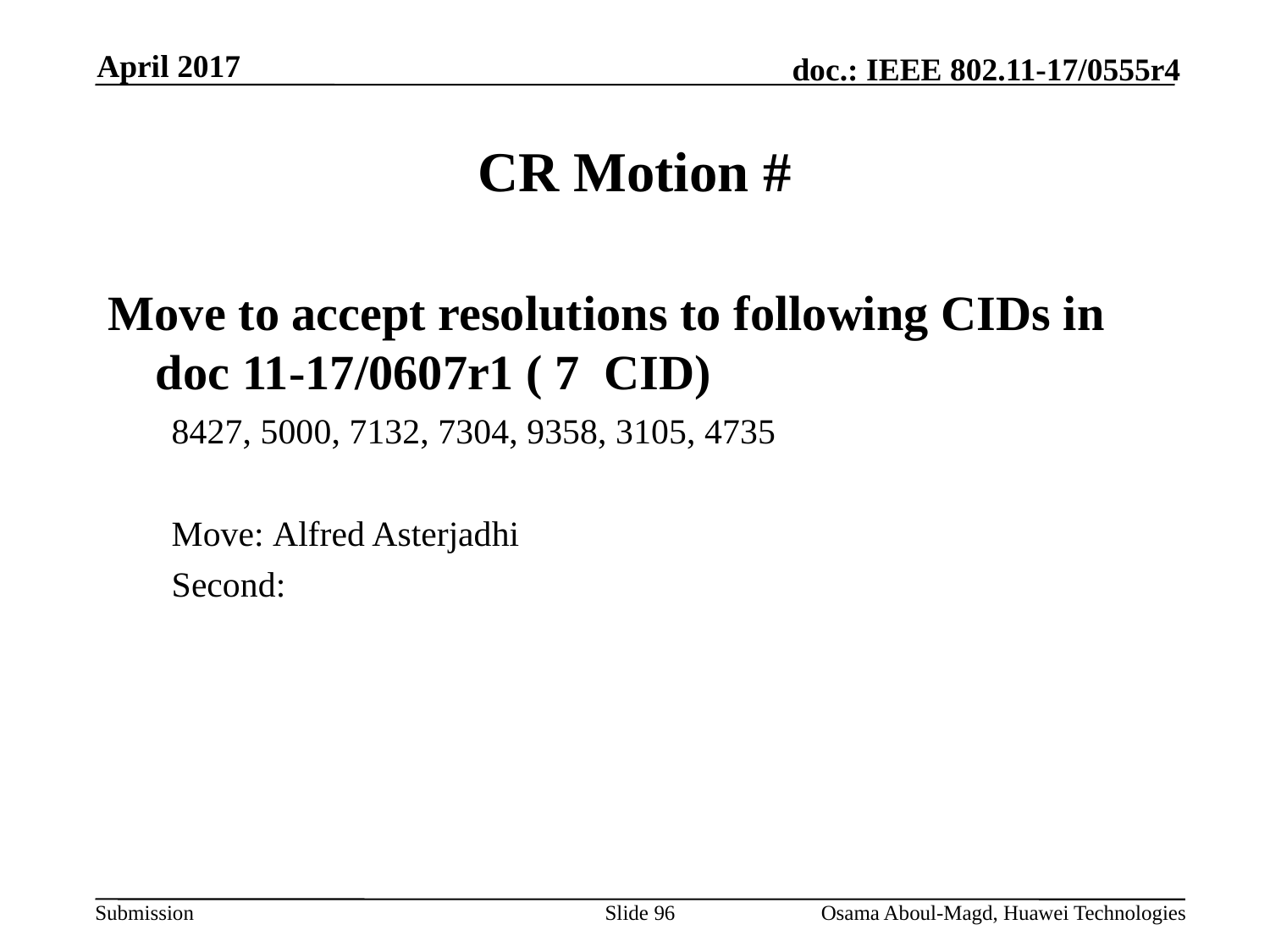

April 2017
# CR Motion #
Move to accept resolutions to following CIDs in doc 11-17/0607r1 ( 7  CID)
8427, 5000, 7132, 7304, 9358, 3105, 4735

Move: Alfred Asterjadhi
Second:

Slide 96
Osama Aboul-Magd, Huawei Technologies